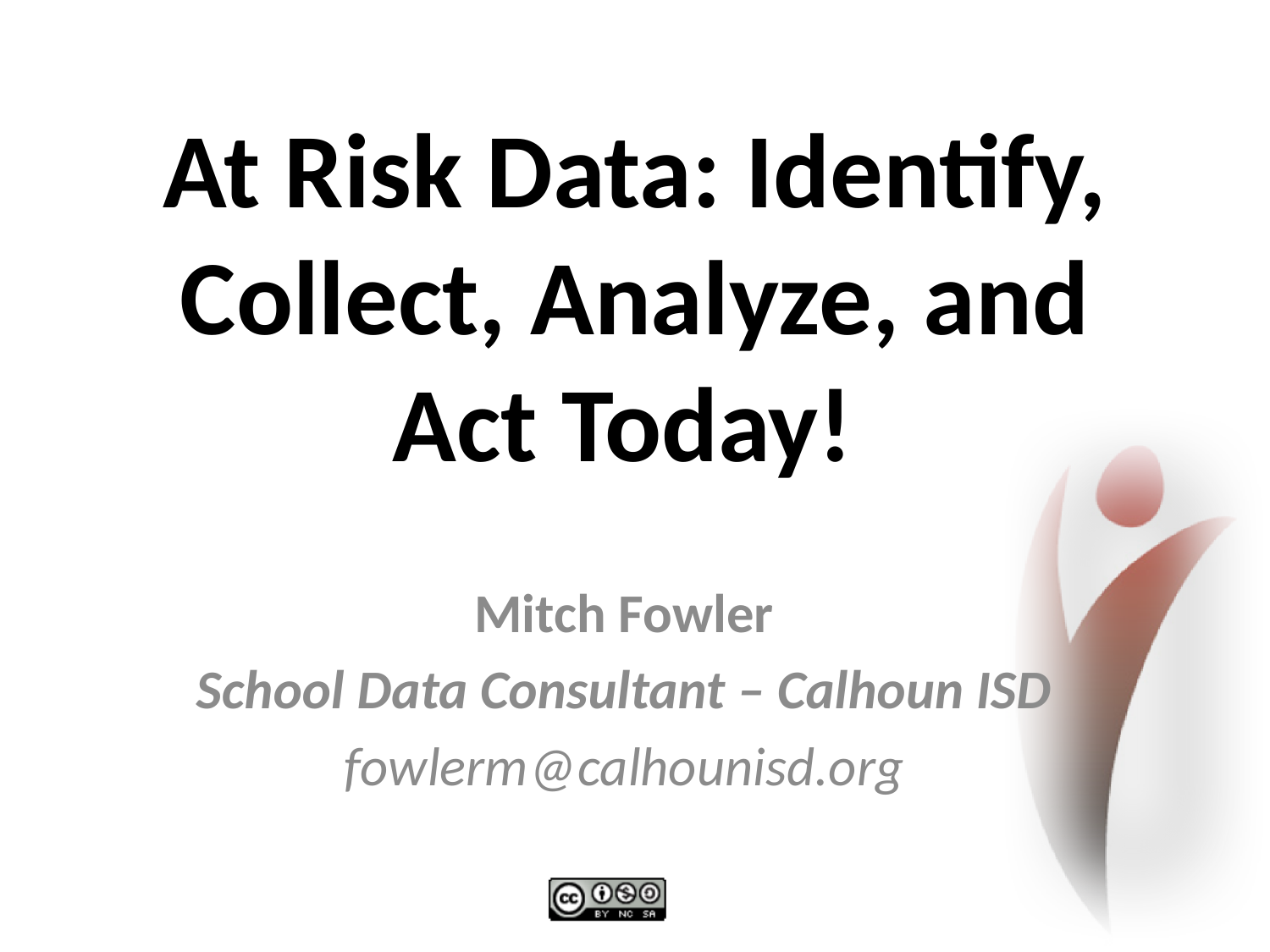

# At Risk Data: Identify, Collect, Analyze, and Act Today!
Mitch Fowler
School Data Consultant – Calhoun ISD
fowlerm@calhounisd.org